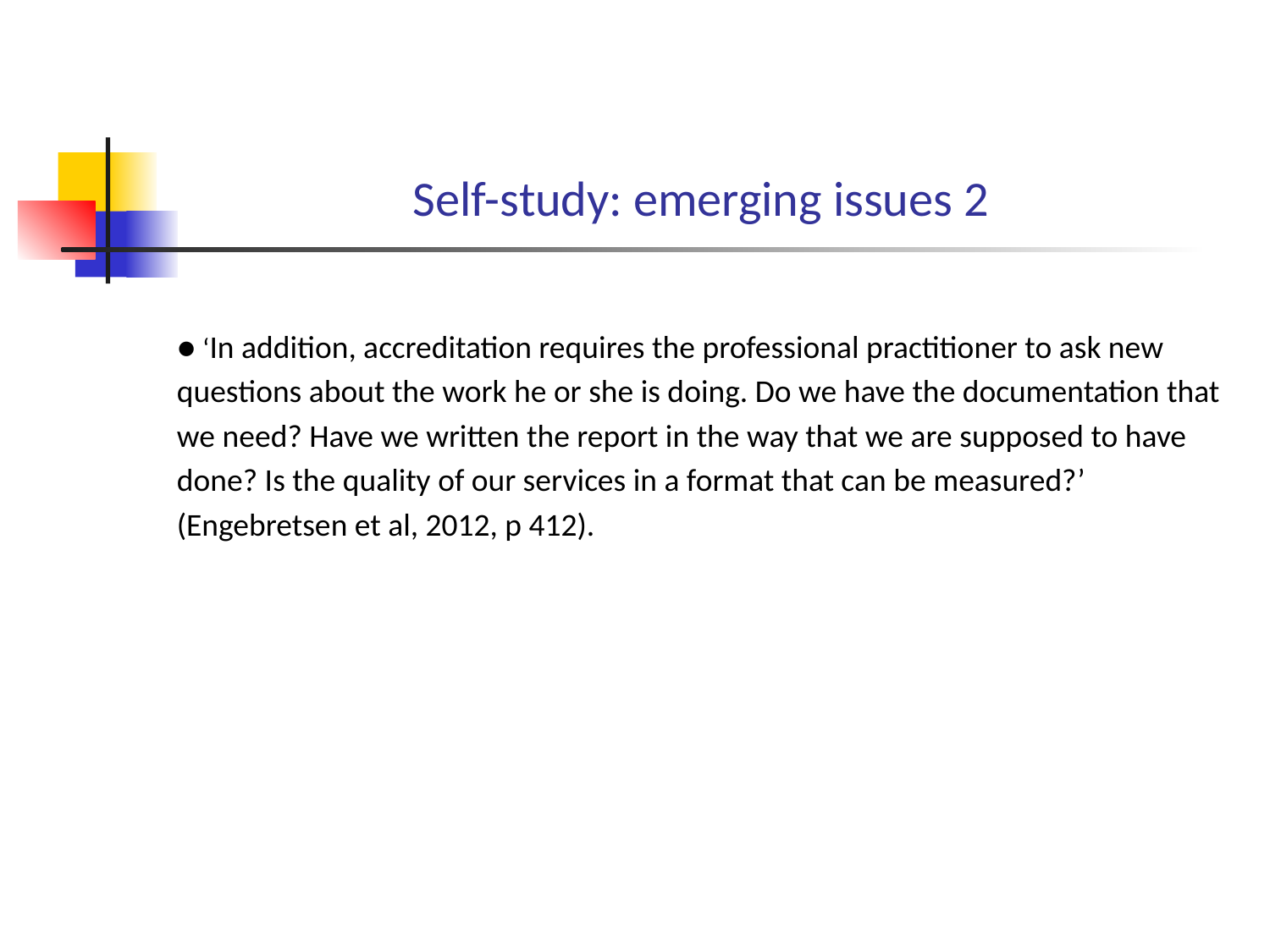

# Self-study: emerging issues 2

● ‘In addition, accreditation requires the professional practitioner to ask new
questions about the work he or she is doing. Do we have the documentation that
we need? Have we written the report in the way that we are supposed to have
done? Is the quality of our services in a format that can be measured?’
(Engebretsen et al, 2012, p 412).